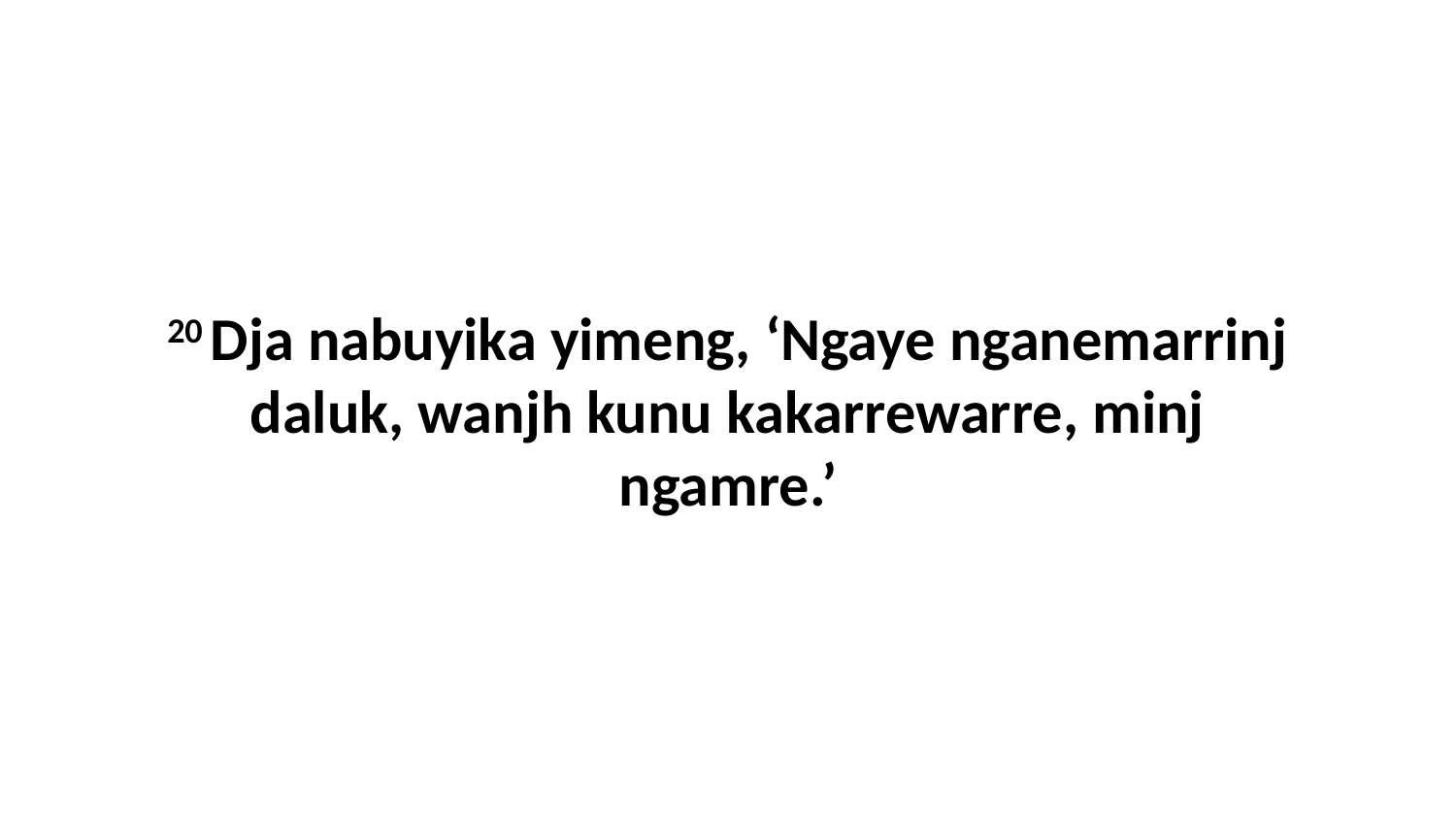

20 Dja nabuyika yimeng, ‘Ngaye nganemarrinj daluk, wanjh kunu kakarrewarre, minj ngamre.’